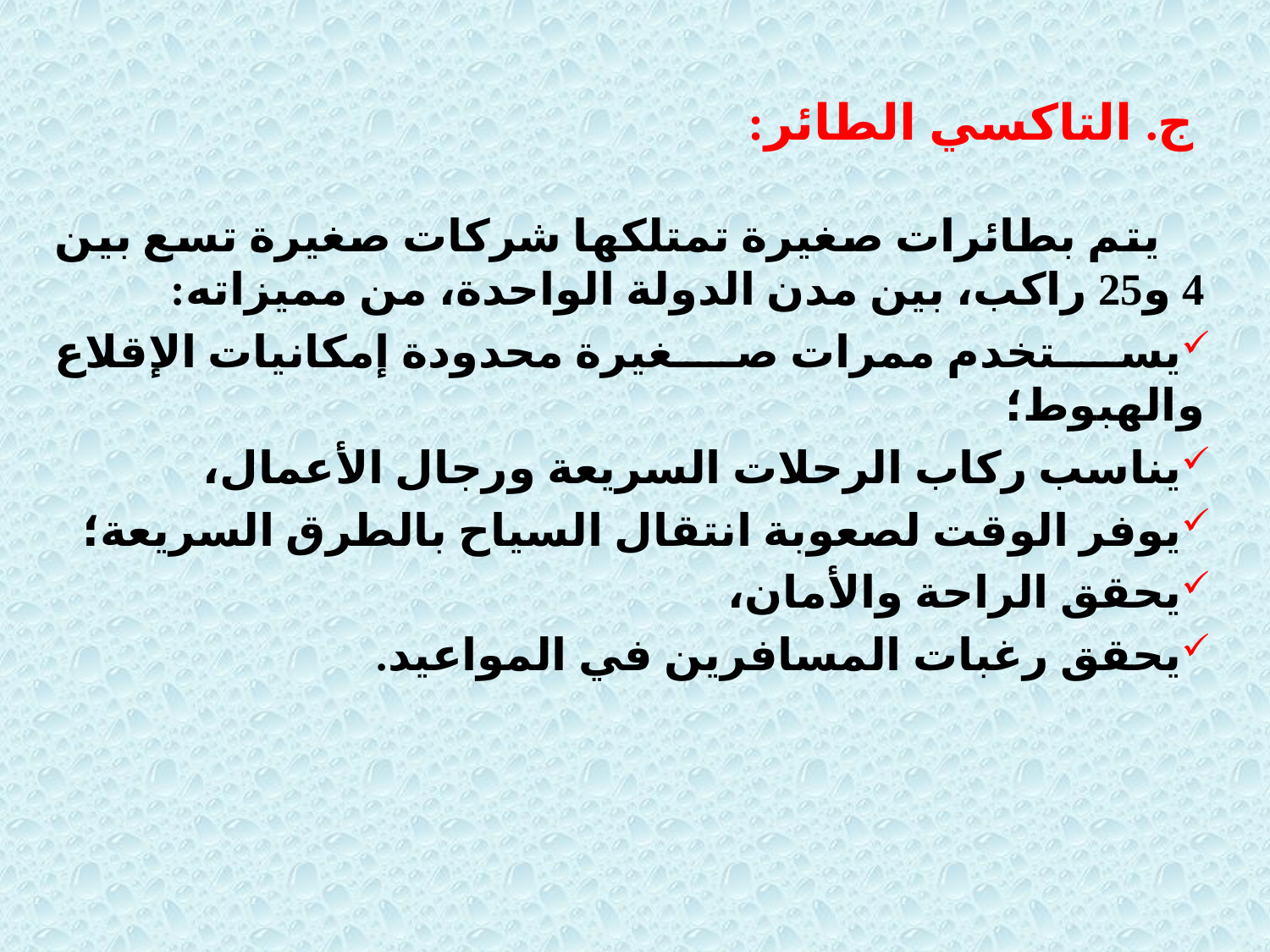

ج. التاكسي الطائر:
    يتم بطائرات صغيرة تمتلكها شركات صغيرة تسع بين 4 و25 راكب، بين مدن الدولة الواحدة، من مميزاته:
يستخدم ممرات صغيرة محدودة إمكانيات الإقلاع والهبوط؛
يناسب ركاب الرحلات السريعة ورجال الأعمال،
يوفر الوقت لصعوبة انتقال السياح بالطرق السريعة؛
يحقق الراحة والأمان،
يحقق رغبات المسافرين في المواعيد.